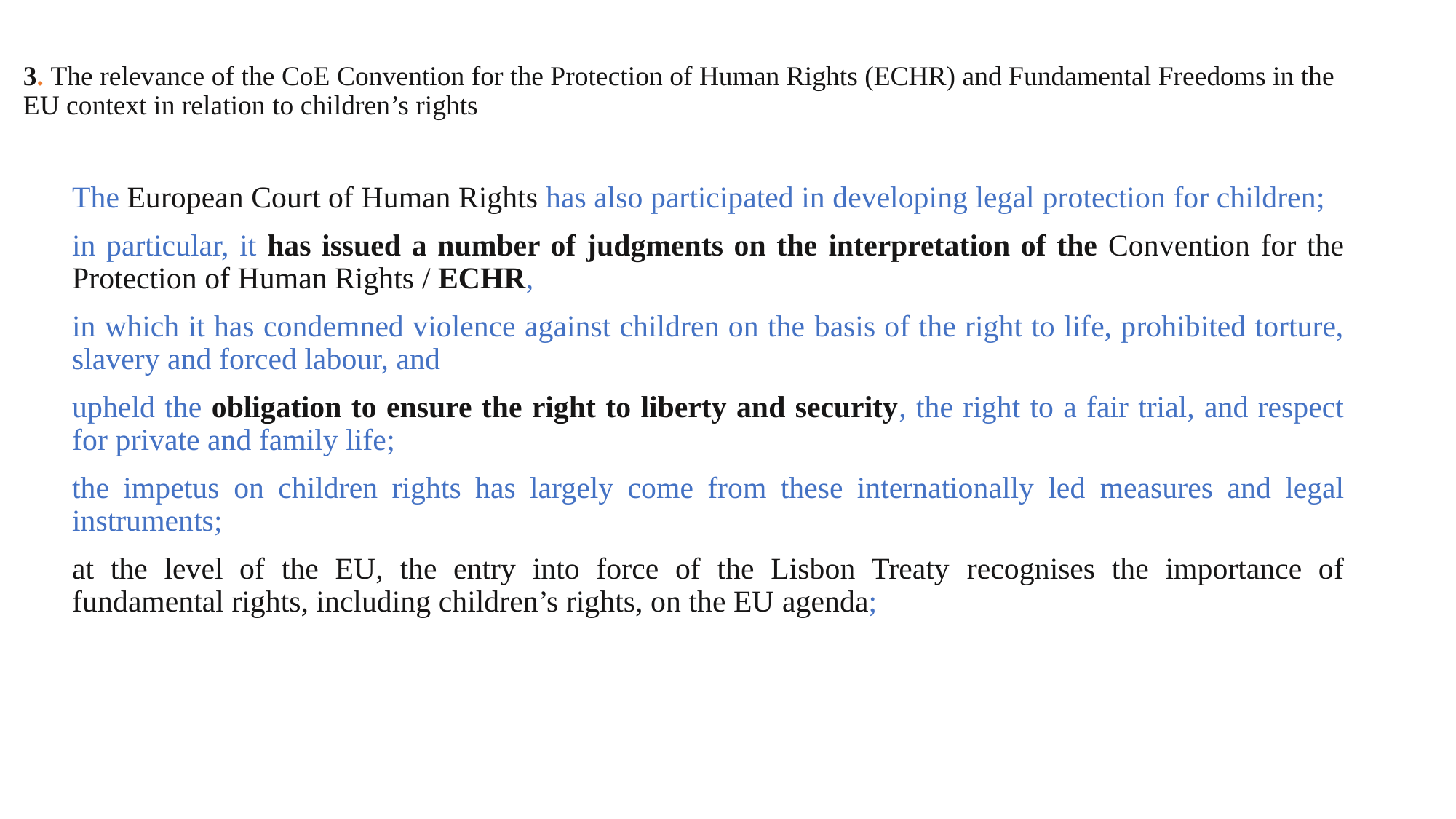

# 3. The relevance of the CoE Convention for the Protection of Human Rights (ECHR) and Fundamental Freedoms in the EU context in relation to children’s rights
The European Court of Human Rights has also participated in developing legal protection for children;
in particular, it has issued a number of judgments on the interpretation of the Convention for the Protection of Human Rights / ECHR,
in which it has condemned violence against children on the basis of the right to life, prohibited torture, slavery and forced labour, and
upheld the obligation to ensure the right to liberty and security, the right to a fair trial, and respect for private and family life;
the impetus on children rights has largely come from these internationally led measures and legal instruments;
at the level of the EU, the entry into force of the Lisbon Treaty recognises the importance of fundamental rights, including children’s rights, on the EU agenda;